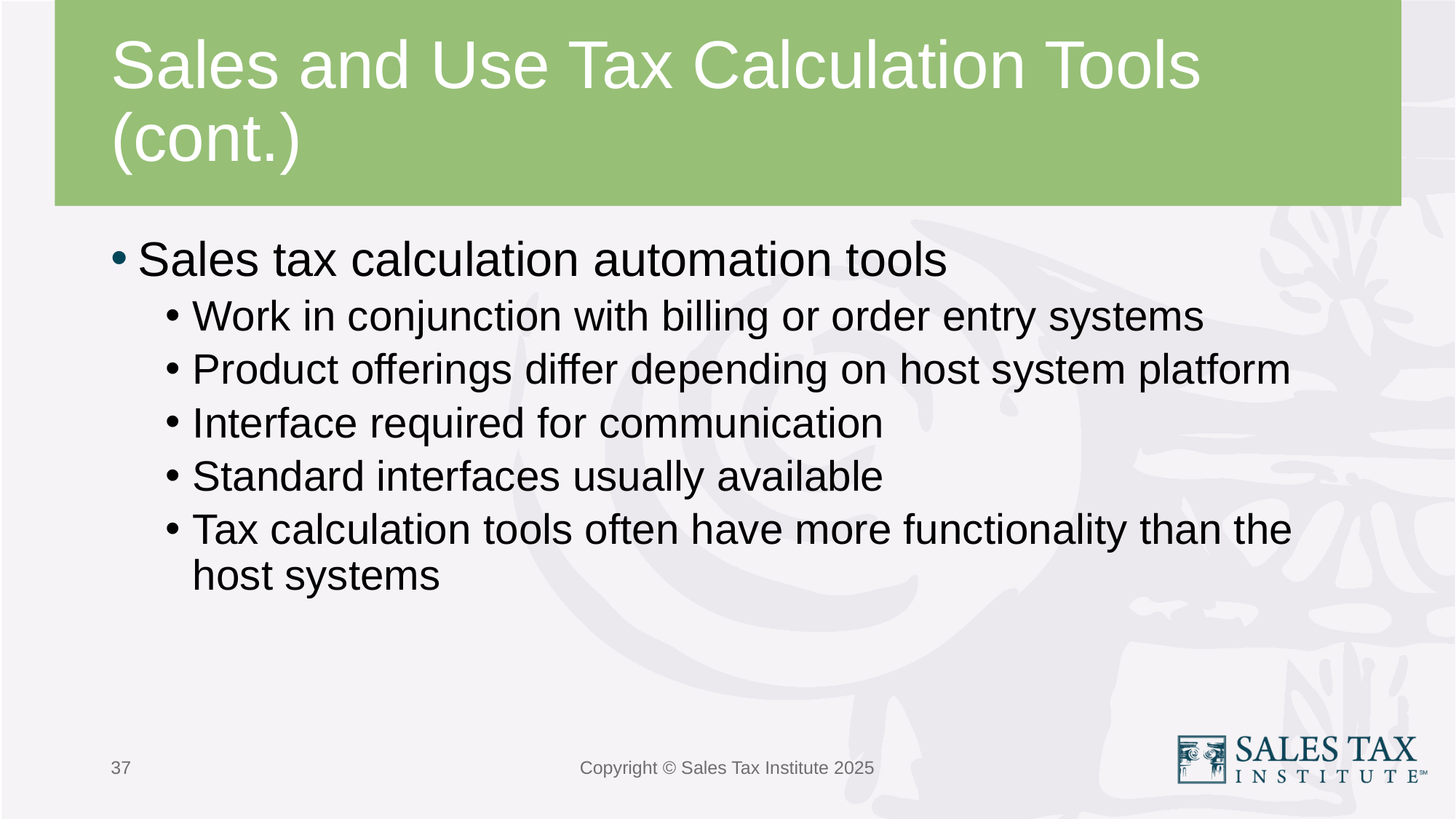

# Sales and Use Tax Calculation Tools (cont.)
Sales tax calculation automation tools
Work in conjunction with billing or order entry systems
Product offerings differ depending on host system platform
Interface required for communication
Standard interfaces usually available
Tax calculation tools often have more functionality than the host systems

37
Copyright © Sales Tax Institute 2025